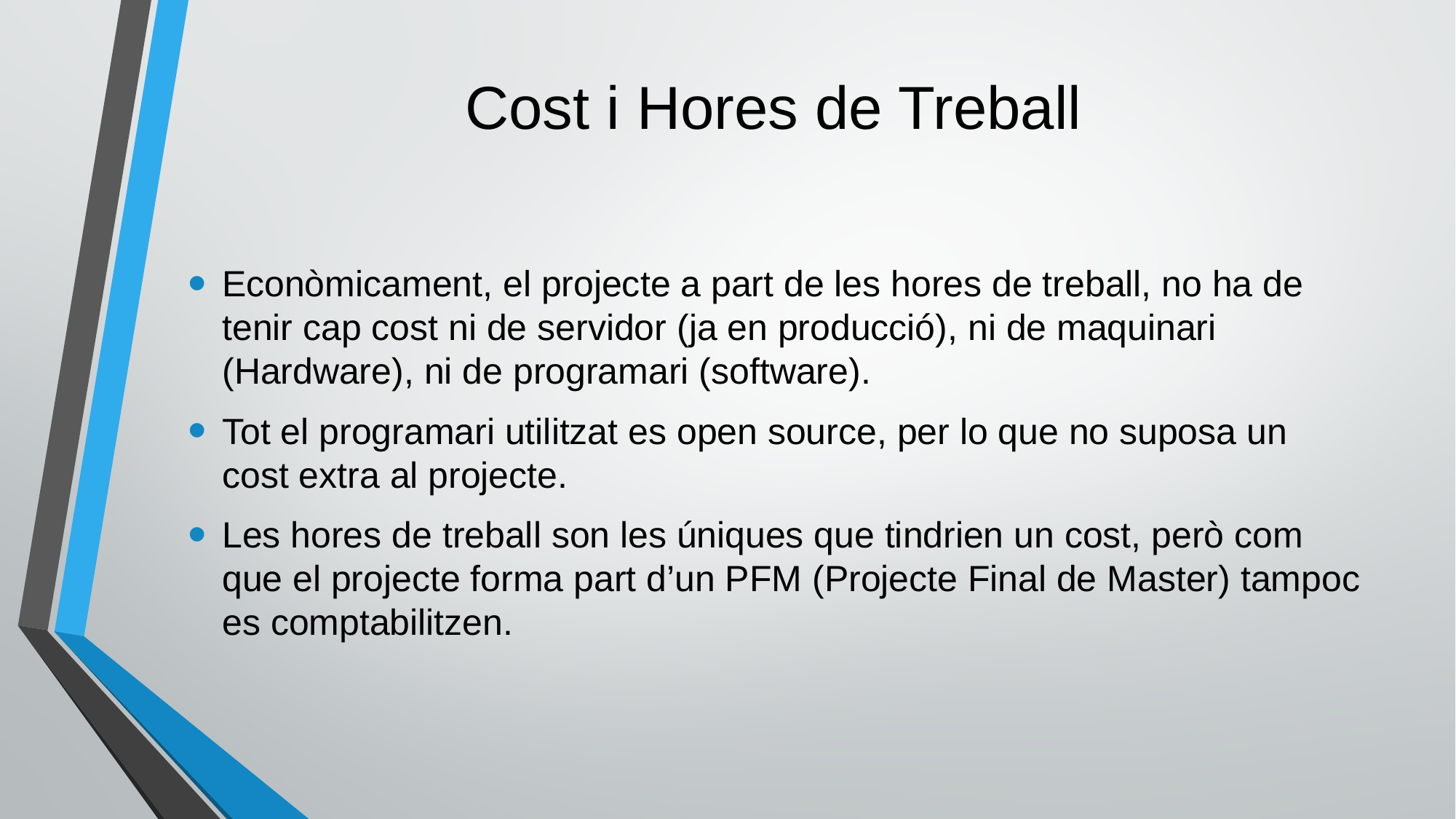

# Cost i Hores de Treball
Econòmicament, el projecte a part de les hores de treball, no ha de tenir cap cost ni de servidor (ja en producció), ni de maquinari (Hardware), ni de programari (software).
Tot el programari utilitzat es open source, per lo que no suposa un cost extra al projecte.
Les hores de treball son les úniques que tindrien un cost, però com que el projecte forma part d’un PFM (Projecte Final de Master) tampoc es comptabilitzen.